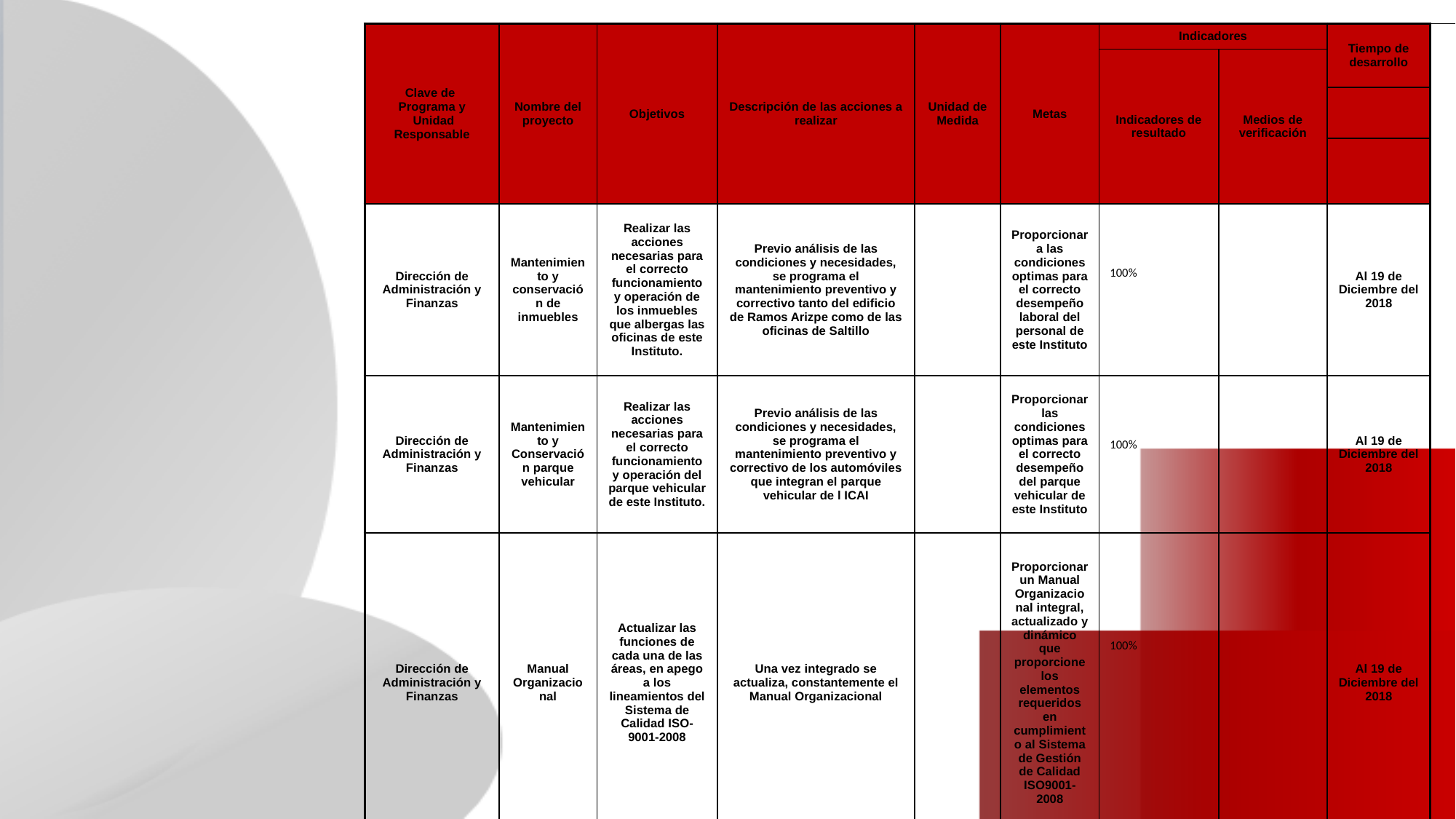

| Clave de Programa y Unidad Responsable | Nombre del proyecto | Objetivos | Descripción de las acciones a realizar | Unidad de Medida | Metas | Indicadores |  | Tiempo de desarrollo |  |
| --- | --- | --- | --- | --- | --- | --- | --- | --- | --- |
|  |  |  |  |  |  | Indicadores de resultado | Medios de verificación |  |  |
|  |  |  |  |  |  |  |  |  |  |
|  |  |  |  |  |  |  |  |  |  |
| Dirección de Administración y Finanzas | Mantenimiento y conservación de inmuebles | Realizar las acciones necesarias para el correcto funcionamiento y operación de los inmuebles que albergas las oficinas de este Instituto. | Previo análisis de las condiciones y necesidades, se programa el mantenimiento preventivo y correctivo tanto del edificio de Ramos Arizpe como de las oficinas de Saltillo |  | Proporcionara las condiciones optimas para el correcto desempeño laboral del personal de este Instituto | 100% |  | Al 19 de Diciembre del 2018 |  |
| Dirección de Administración y Finanzas | Mantenimiento y Conservación parque vehicular | Realizar las acciones necesarias para el correcto funcionamiento y operación del parque vehicular de este Instituto. | Previo análisis de las condiciones y necesidades, se programa el mantenimiento preventivo y correctivo de los automóviles que integran el parque vehicular de l ICAI |  | Proporcionar las condiciones optimas para el correcto desempeño del parque vehicular de este Instituto | 100% |  | Al 19 de Diciembre del 2018 |  |
| Dirección de Administración y Finanzas | Manual Organizacional | Actualizar las funciones de cada una de las áreas, en apego a los lineamientos del Sistema de Calidad ISO-9001-2008 | Una vez integrado se actualiza, constantemente el Manual Organizacional |  | Proporcionar un Manual Organizacional integral, actualizado y dinámico que proporcione los elementos requeridos en cumplimiento al Sistema de Gestión de Calidad ISO9001-2008 | 100% |  | Al 19 de Diciembre del 2018 |  |